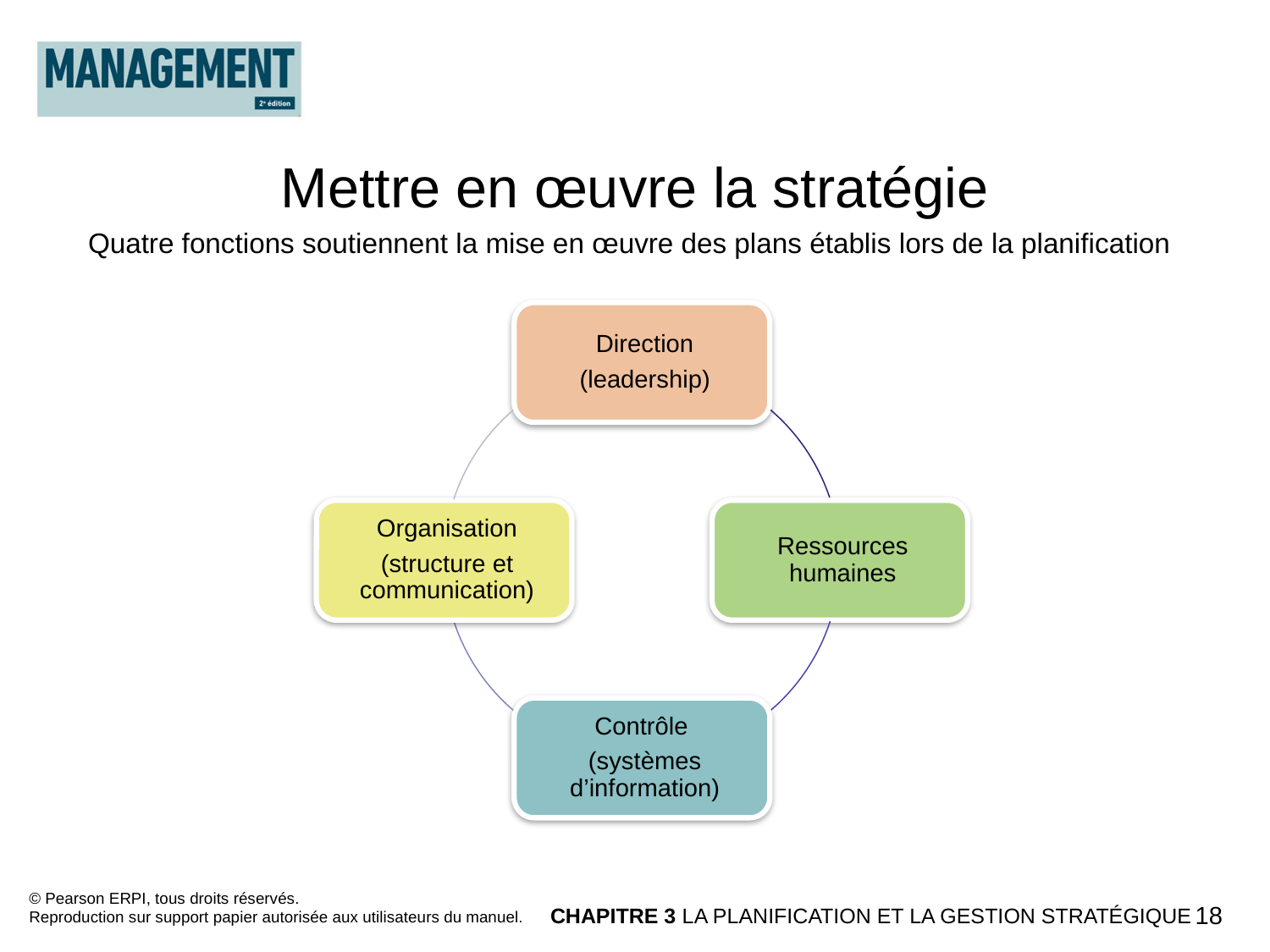

Mettre en œuvre la stratégie
Quatre fonctions soutiennent la mise en œuvre des plans établis lors de la planification
Direction
(leadership)
Ressources humaines
Contrôle
(systèmes d’information)
Organisation
(structure et communication)
© Pearson ERPI, tous droits réservés.
Reproduction sur support papier autorisée aux utilisateurs du manuel.

CHAPITRE 3 LA PLANIFICATION ET LA GESTION STRATÉGIQUE
18